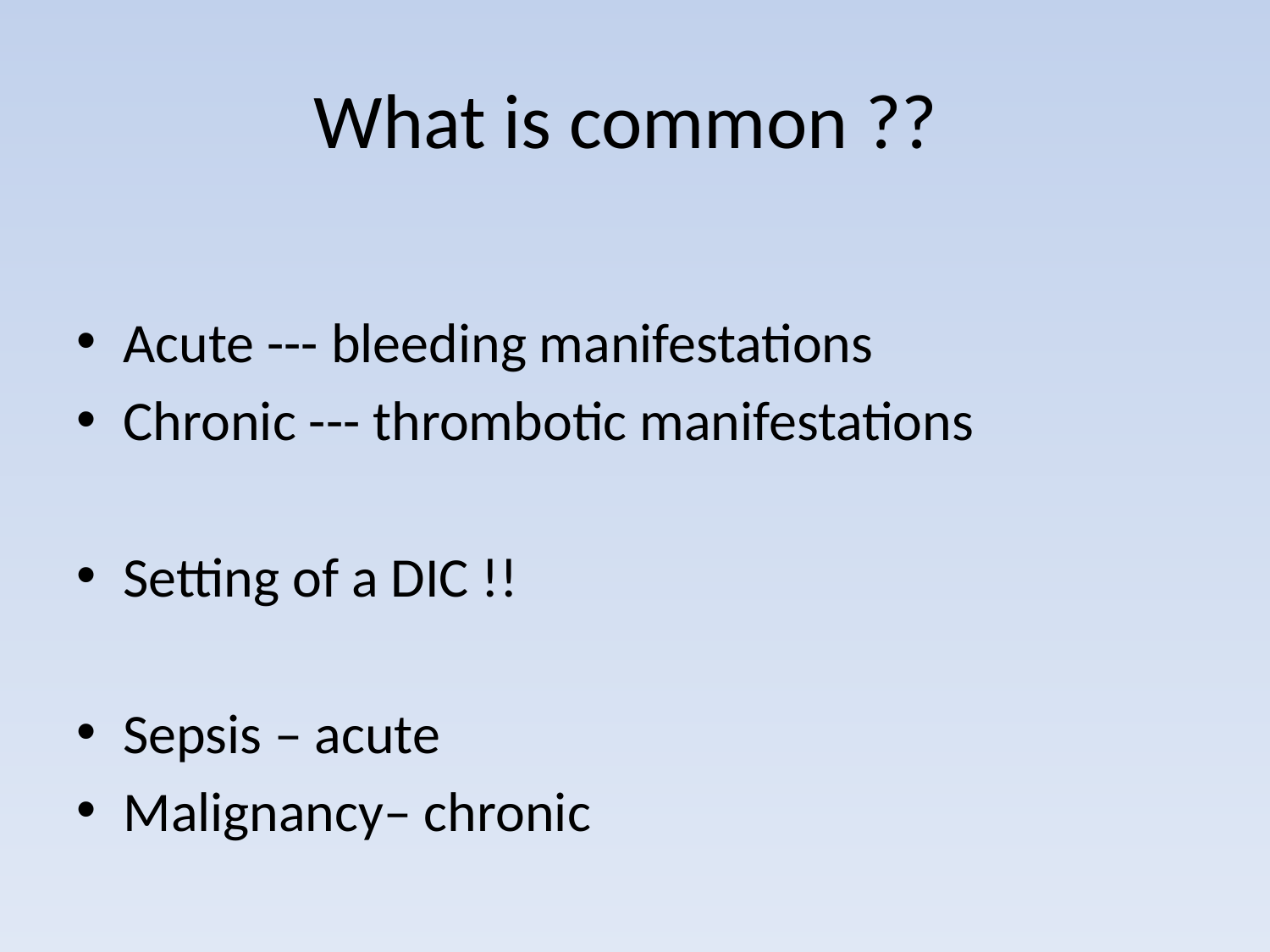

# What is common ??

Acute --- bleeding manifestations
Chronic --- thrombotic manifestations

Setting of a DIC !!

Sepsis – acute
Malignancy– chronic